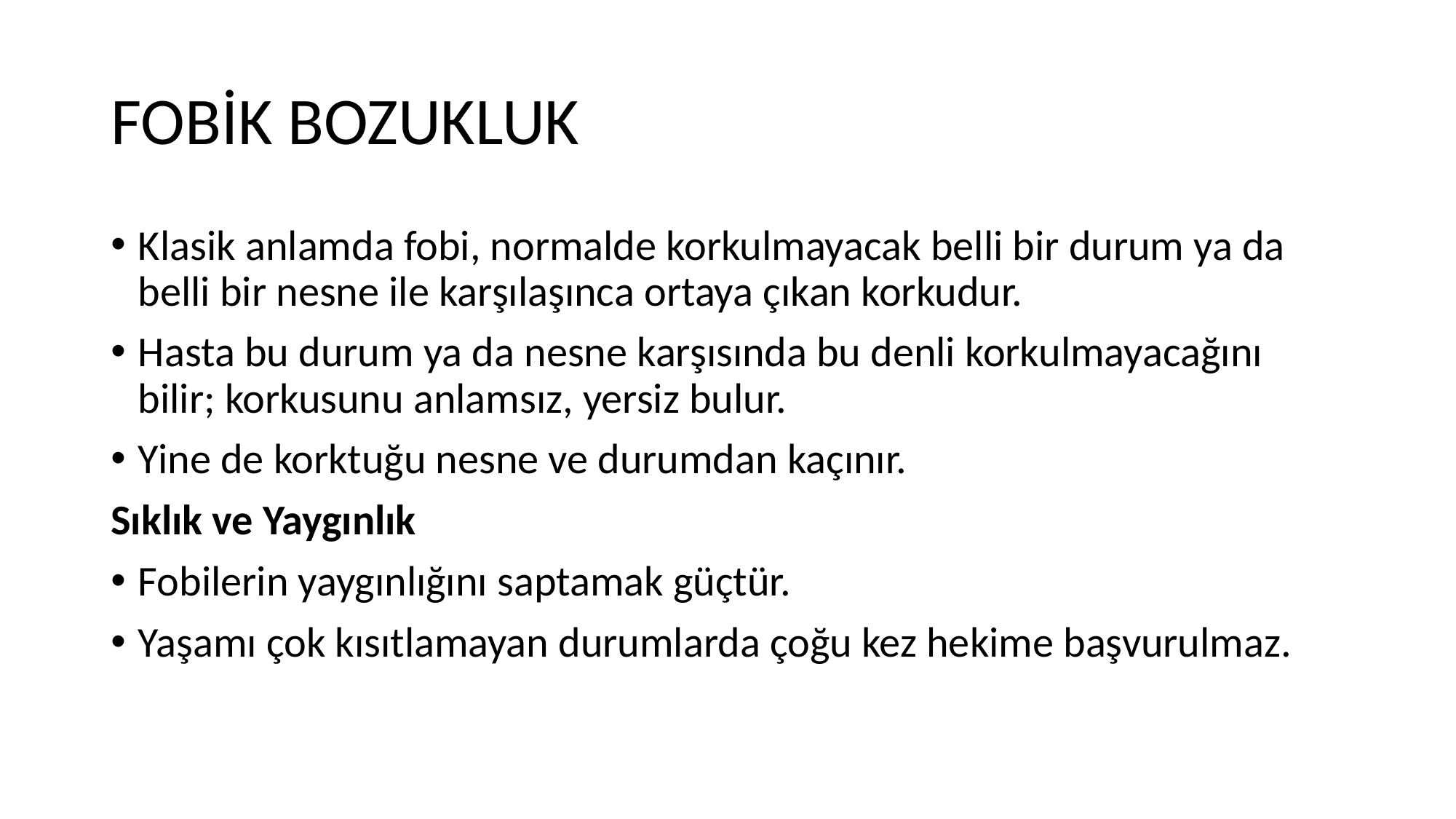

# FOBİK BOZUKLUK
Klasik anlamda fobi, normalde korkulmayacak belli bir durum ya da belli bir nesne ile karşılaşınca ortaya çıkan korkudur.
Hasta bu durum ya da nesne karşısında bu denli korkulmayacağını bilir; korkusunu anlamsız, yersiz bulur.
Yine de korktuğu nesne ve durumdan kaçınır.
Sıklık ve Yaygınlık
Fobilerin yaygınlığını saptamak güçtür.
Yaşamı çok kısıtlamayan durumlarda çoğu kez hekime başvurulmaz.